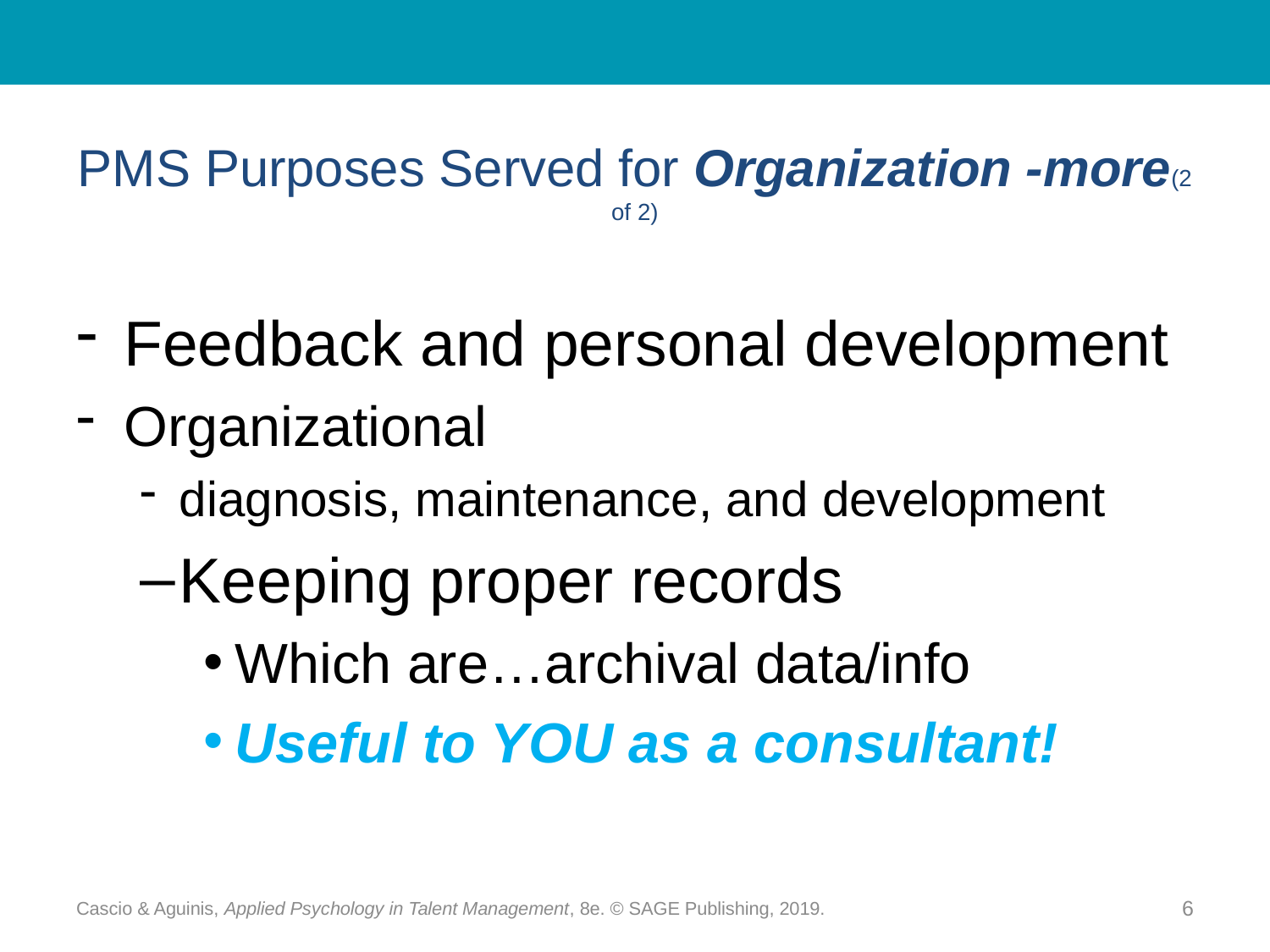

# PMS Purposes Served for Organization -more(2 of 2)
Feedback and personal development
Organizational
diagnosis, maintenance, and development
Keeping proper records
Which are…archival data/info
Useful to YOU as a consultant!

Cascio & Aguinis, Applied Psychology in Talent Management, 8e. © SAGE Publishing, 2019.
6